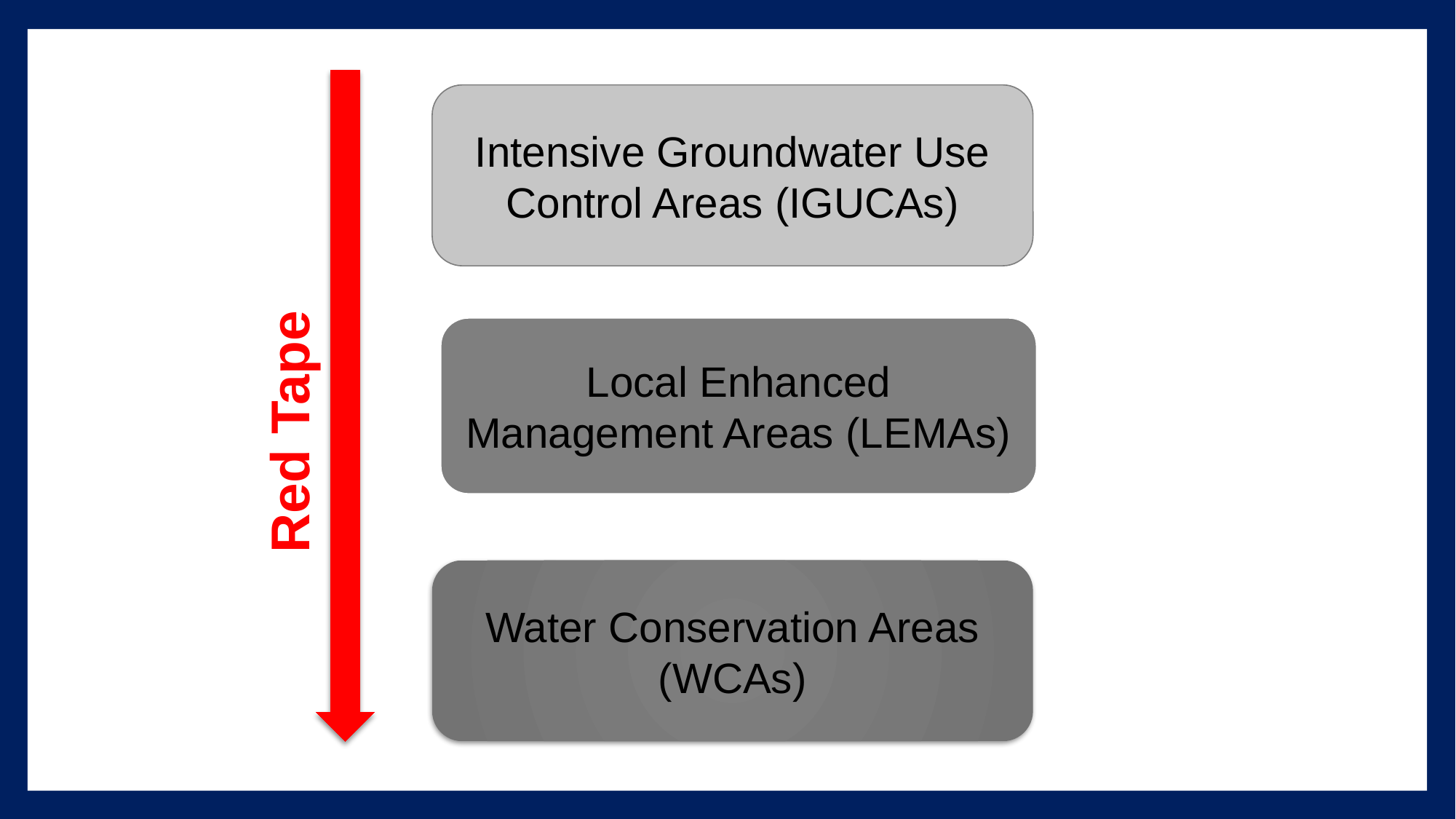

Intensive Groundwater Use Control Areas (IGUCAs)
Local Enhanced Management Areas (LEMAs)
Red Tape
Water Conservation Areas (WCAs)